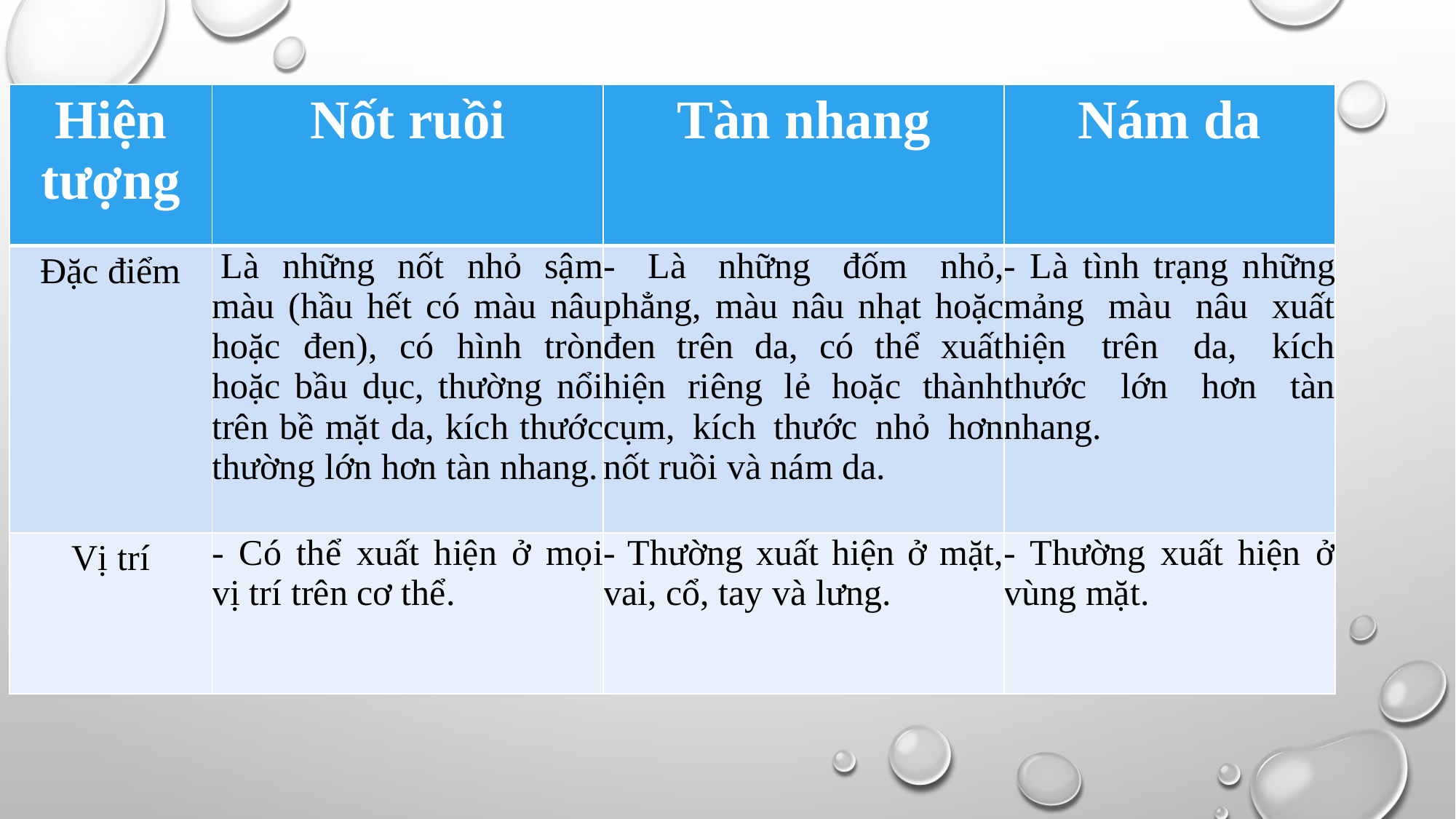

#
| Hiện tượng | Nốt ruồi | Tàn nhang | Nám da |
| --- | --- | --- | --- |
| Đặc điểm | Là những nốt nhỏ sậm màu (hầu hết có màu nâu hoặc đen), có hình tròn hoặc bầu dục, thường nổi trên bề mặt da, kích thước thường lớn hơn tàn nhang. | - Là những đốm nhỏ, phẳng, màu nâu nhạt hoặc đen trên da, có thể xuất hiện riêng lẻ hoặc thành cụm, kích thước nhỏ hơn nốt ruồi và nám da. | - Là tình trạng những mảng màu nâu xuất hiện trên da, kích thước lớn hơn tàn nhang. |
| Vị trí | - Có thể xuất hiện ở mọi vị trí trên cơ thể. | - Thường xuất hiện ở mặt, vai, cổ, tay và lưng. | - Thường xuất hiện ở vùng mặt. |